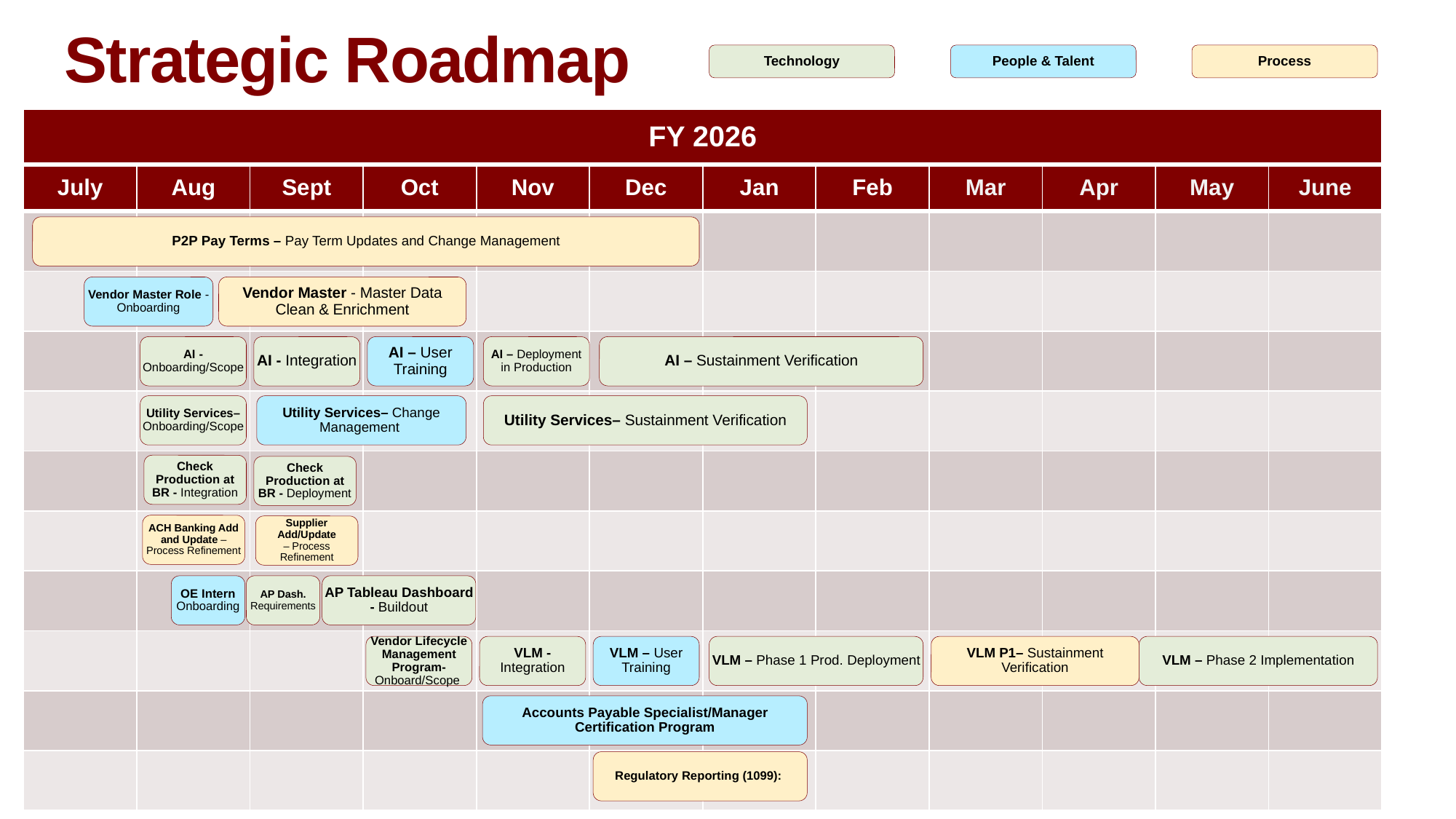

# Strategic Roadmap
Technology
People & Talent
Process
| FY 2026 |
| --- |
| July | Aug | Sept | Oct | Nov | Dec | Jan | Feb | Mar | Apr | May | June |
| --- | --- | --- | --- | --- | --- | --- | --- | --- | --- | --- | --- |
|  |  |  |  |  |  |  |  |  |  |  |  |
|  |  |  |  |  |  |  |  |  |  |  |  |
|  |  |  |  |  |  |  |  |  |  |  |  |
|  |  |  |  |  |  |  |  |  |  |  |  |
|  |  |  |  |  |  |  |  |  |  |  |  |
|  |  |  |  |  |  |  |  |  |  |  |  |
|  |  |  |  |  |  |  |  |  |  |  |  |
|  |  |  |  |  |  |  |  |  |  |  |  |
|  |  |  |  |  |  |  |  |  |  |  |  |
|  |  |  |  |  |  |  |  |  |  |  |  |
P2P Pay Terms – Pay Term Updates and Change Management
Vendor Master Role - Onboarding
Vendor Master - Master Data Clean & Enrichment
AI - Onboarding/Scope
AI - Integration
AI – User Training
AI – Deployment in Production
AI – Sustainment Verification
Utility Services– Onboarding/Scope
Utility Services– Change Management
Utility Services– Sustainment Verification
Check Production at BR - Integration
Check Production at BR - Deployment
ACH Banking Add and Update – Process Refinement
Supplier Add/Update
– Process Refinement
OE Intern
Onboarding
AP Dash. Requirements
AP Tableau Dashboard - Buildout
Vendor Lifecycle Management Program- Onboard/Scope
VLM - Integration
VLM – User Training
VLM – Phase 1 Prod. Deployment
VLM P1– Sustainment Verification
VLM – Phase 2 Implementation
Accounts Payable Specialist/Manager Certification Program
Regulatory Reporting (1099):